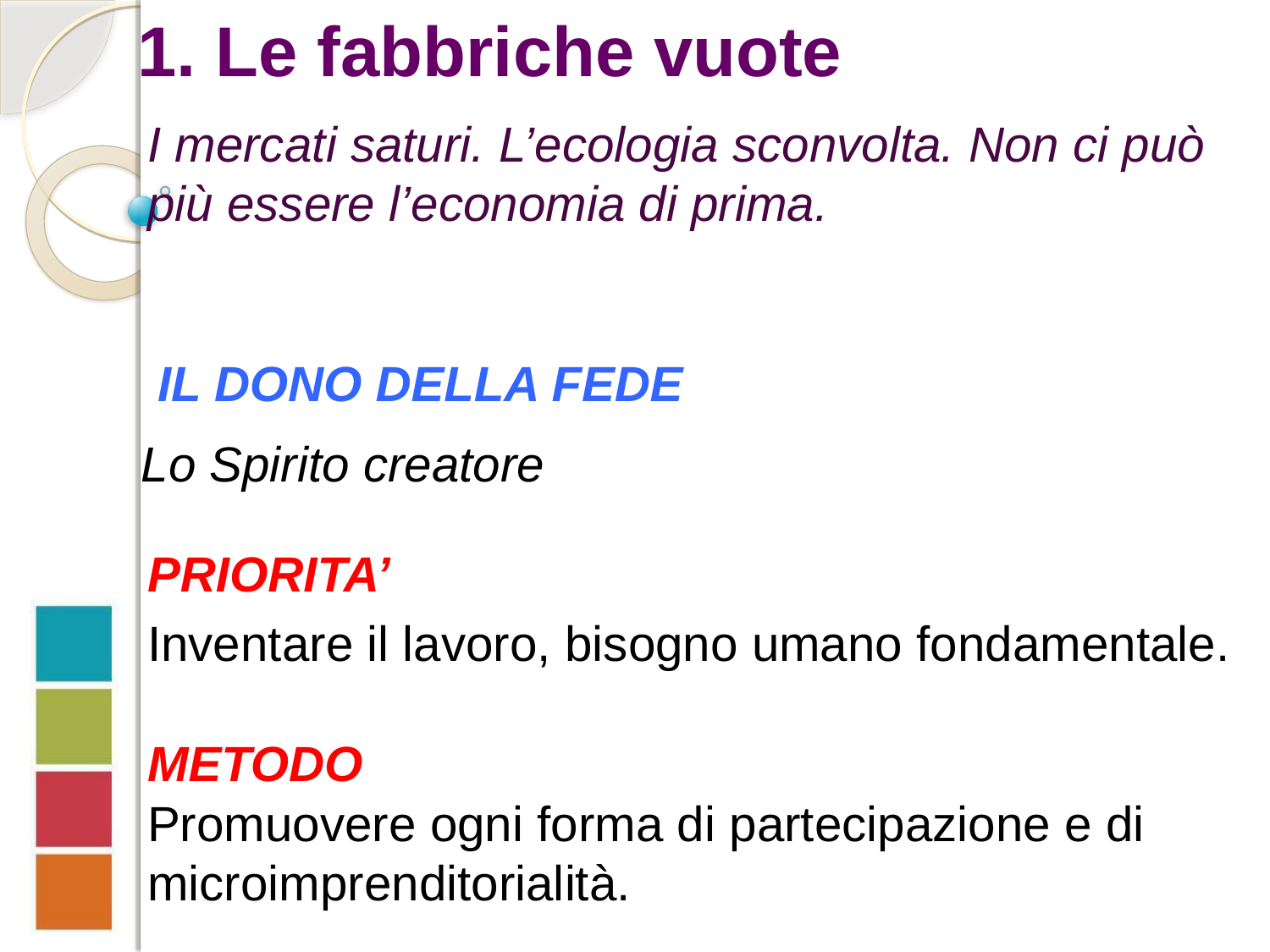

1. Le fabbriche vuote
I mercati saturi. L’ecologia sconvolta. Non ci può più essere l’economia di prima.
Il dono della fede
 Lo Spirito creatore
PRIORITA’
Inventare il lavoro, bisogno umano fondamentale.
METODO
Promuovere ogni forma di partecipazione e di microimprenditorialità.